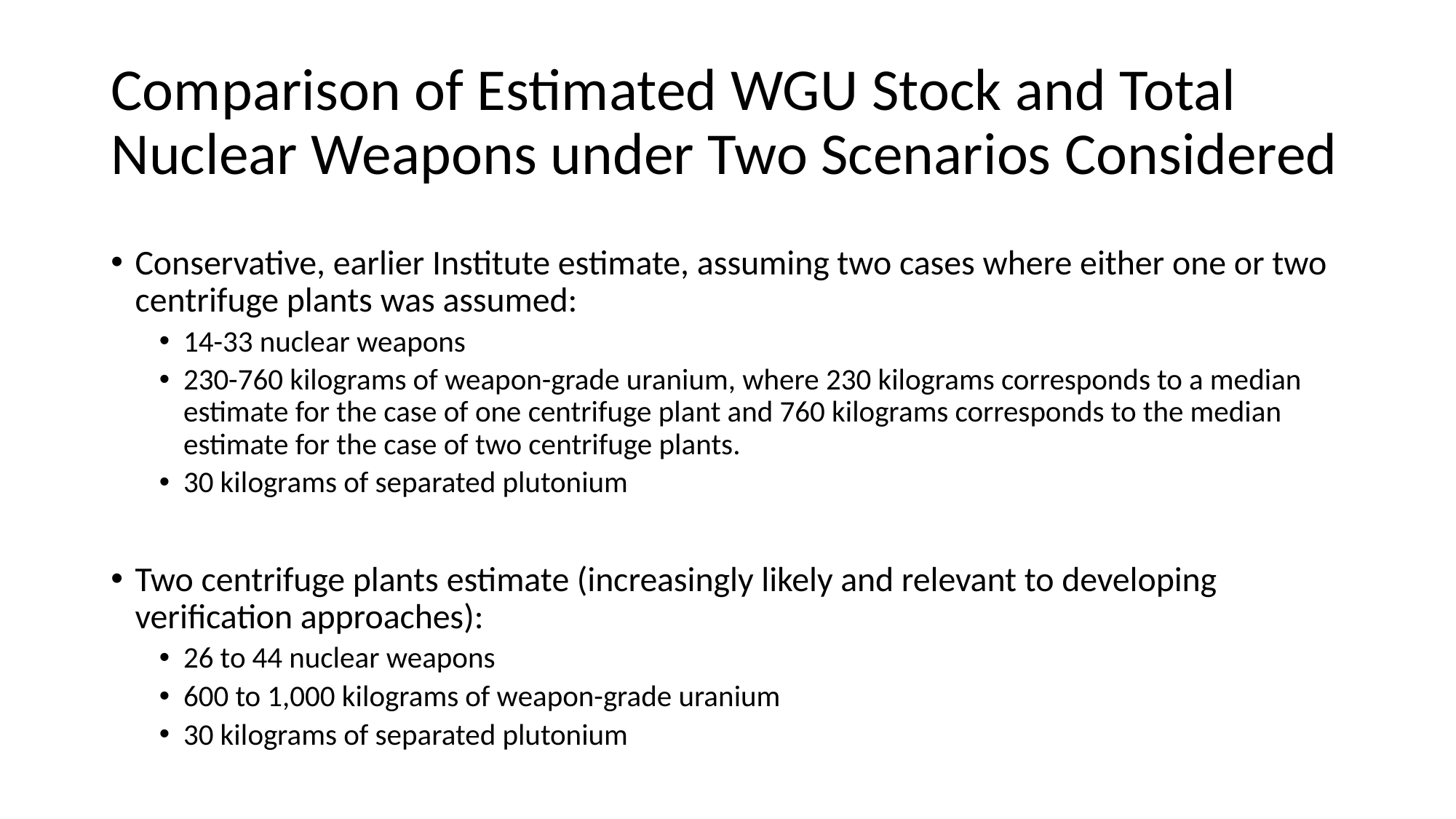

# Comparison of Estimated WGU Stock and Total Nuclear Weapons under Two Scenarios Considered
Conservative, earlier Institute estimate, assuming two cases where either one or two centrifuge plants was assumed:
14-33 nuclear weapons
230-760 kilograms of weapon-grade uranium, where 230 kilograms corresponds to a median estimate for the case of one centrifuge plant and 760 kilograms corresponds to the median estimate for the case of two centrifuge plants.
30 kilograms of separated plutonium

Two centrifuge plants estimate (increasingly likely and relevant to developing verification approaches):
26 to 44 nuclear weapons
600 to 1,000 kilograms of weapon-grade uranium
30 kilograms of separated plutonium